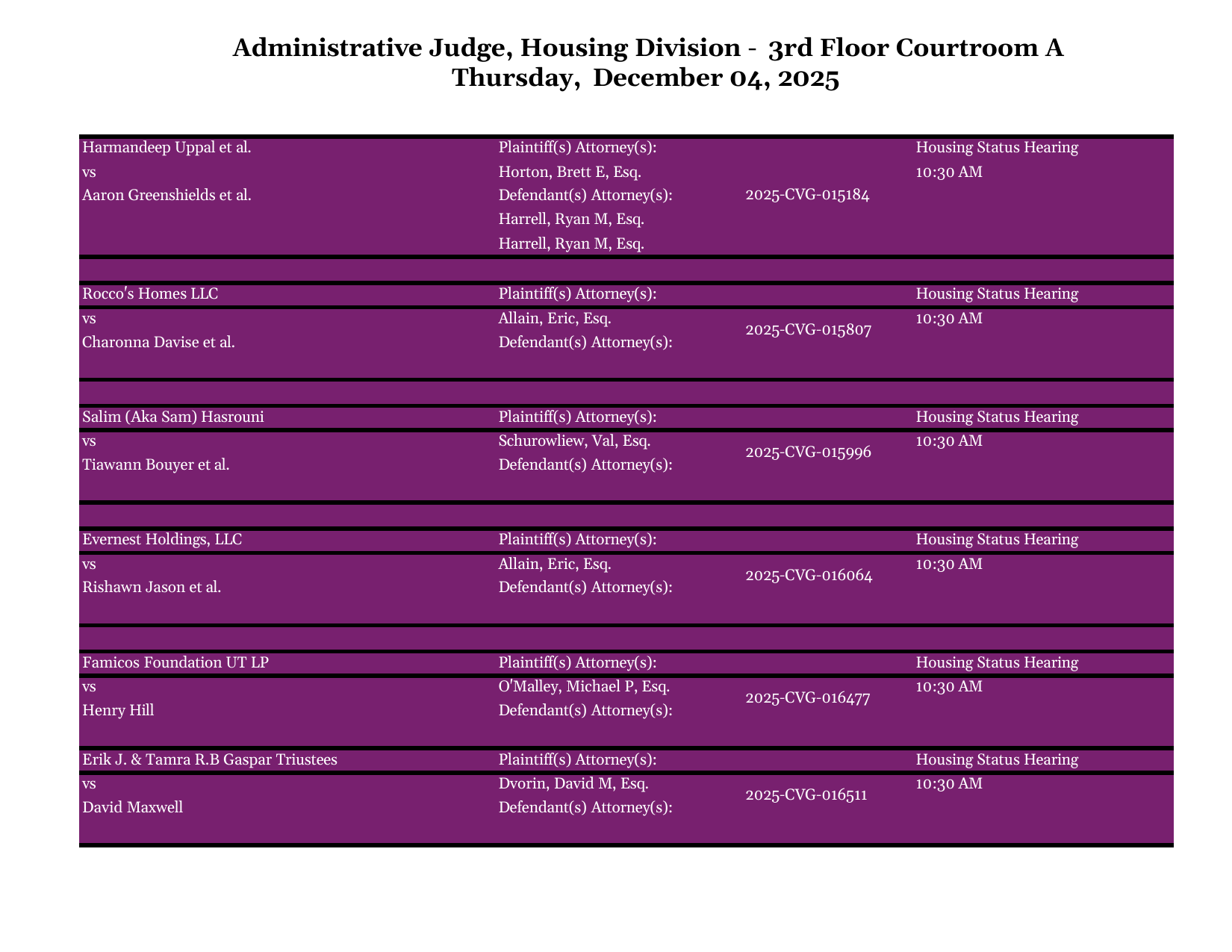

Administrative Judge, Housing Division - 3rd Floor Courtroom A Thursday, December 04, 2025
| Harmandeep Uppal et al. | Plaintiff(s) Attorney(s): |  | Housing Status Hearing |
| --- | --- | --- | --- |
| vs | Horton, Brett E, Esq. |  | 10:30 AM |
| Aaron Greenshields et al. | Defendant(s) Attorney(s): | 2025-CVG-015184 |  |
|  | Harrell, Ryan M, Esq. |  |  |
|  | Harrell, Ryan M, Esq. |  |  |
|  |  |  |  |
| Rocco's Homes LLC | Plaintiff(s) Attorney(s): |  | Housing Status Hearing |
| vs | Allain, Eric, Esq. | 2025-CVG-015807 | 10:30 AM |
| Charonna Davise et al. | Defendant(s) Attorney(s): |  |  |
|  |  |  |  |
| Salim (Aka Sam) Hasrouni | Plaintiff(s) Attorney(s): |  | Housing Status Hearing |
| vs | Schurowliew, Val, Esq. | 2025-CVG-015996 | 10:30 AM |
| Tiawann Bouyer et al. | Defendant(s) Attorney(s): |  |  |
|  |  |  |  |
| Evernest Holdings, LLC | Plaintiff(s) Attorney(s): |  | Housing Status Hearing |
| vs | Allain, Eric, Esq. | 2025-CVG-016064 | 10:30 AM |
| Rishawn Jason et al. | Defendant(s) Attorney(s): |  |  |
|  |  |  |  |
| Famicos Foundation UT LP | Plaintiff(s) Attorney(s): |  | Housing Status Hearing |
| vs | O'Malley, Michael P, Esq. | 2025-CVG-016477 | 10:30 AM |
| Henry Hill | Defendant(s) Attorney(s): |  |  |
| Erik J. & Tamra R.B Gaspar Triustees | Plaintiff(s) Attorney(s): |  | Housing Status Hearing |
| vs | Dvorin, David M, Esq. | 2025-CVG-016511 | 10:30 AM |
| David Maxwell | Defendant(s) Attorney(s): |  |  |